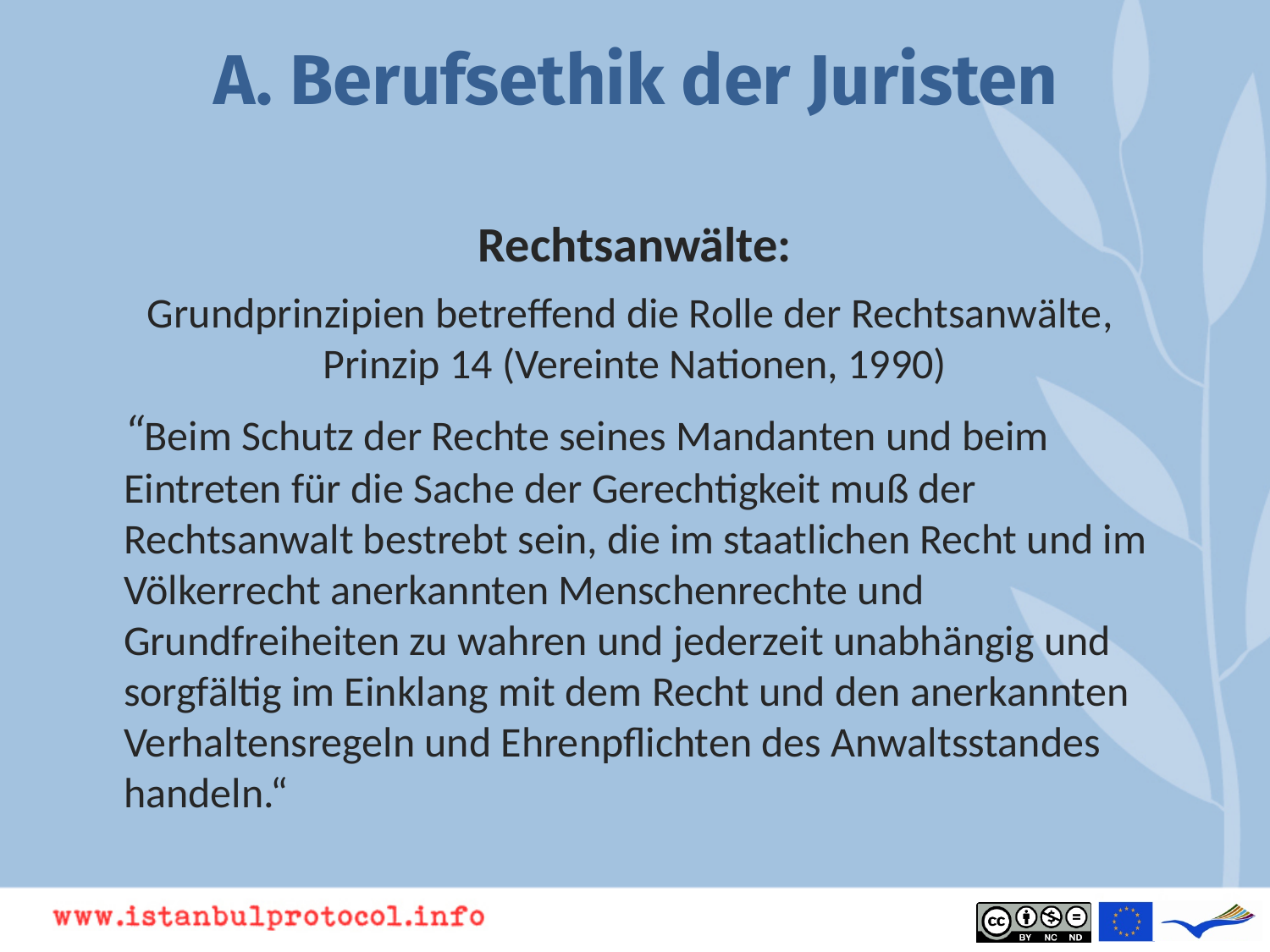

# A. Berufsethik der Juristen
Rechtsanwälte:
Grundprinzipien betreffend die Rolle der Rechtsanwälte,
Prinzip 14 (Vereinte Nationen, 1990)
“Beim Schutz der Rechte seines Mandanten und beim Eintreten für die Sache der Gerechtigkeit muß der Rechtsanwalt bestrebt sein, die im staatlichen Recht und im Völkerrecht anerkannten Menschenrechte und Grundfreiheiten zu wahren und jederzeit unabhängig und sorgfältig im Einklang mit dem Recht und den anerkannten Verhaltensregeln und Ehrenpflichten des Anwaltsstandes handeln.“